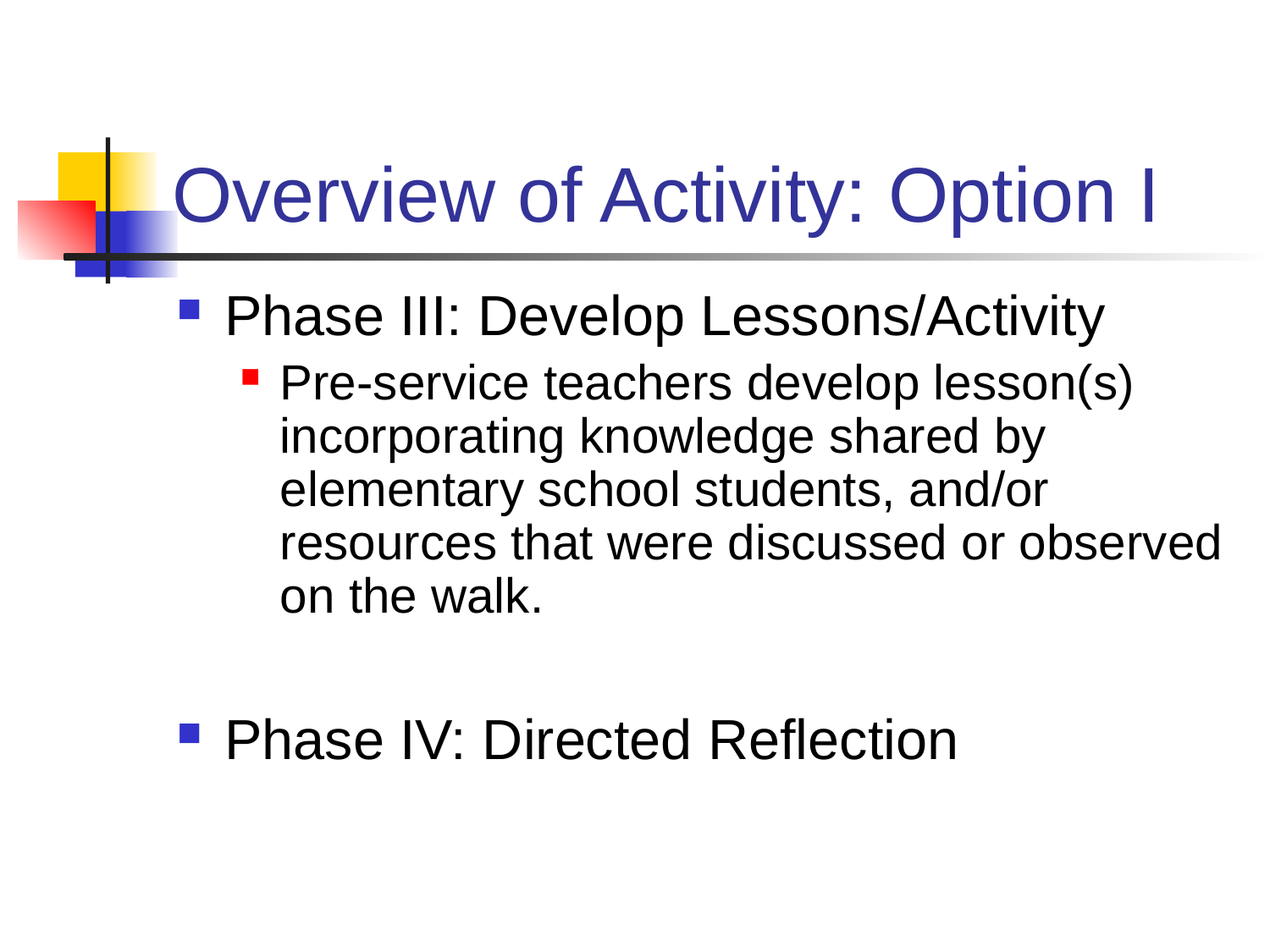

# Overview of Activity: Option I
Phase III: Develop Lessons/Activity
Pre-service teachers develop lesson(s) incorporating knowledge shared by elementary school students, and/or resources that were discussed or observed on the walk.

Phase IV: Directed Reflection